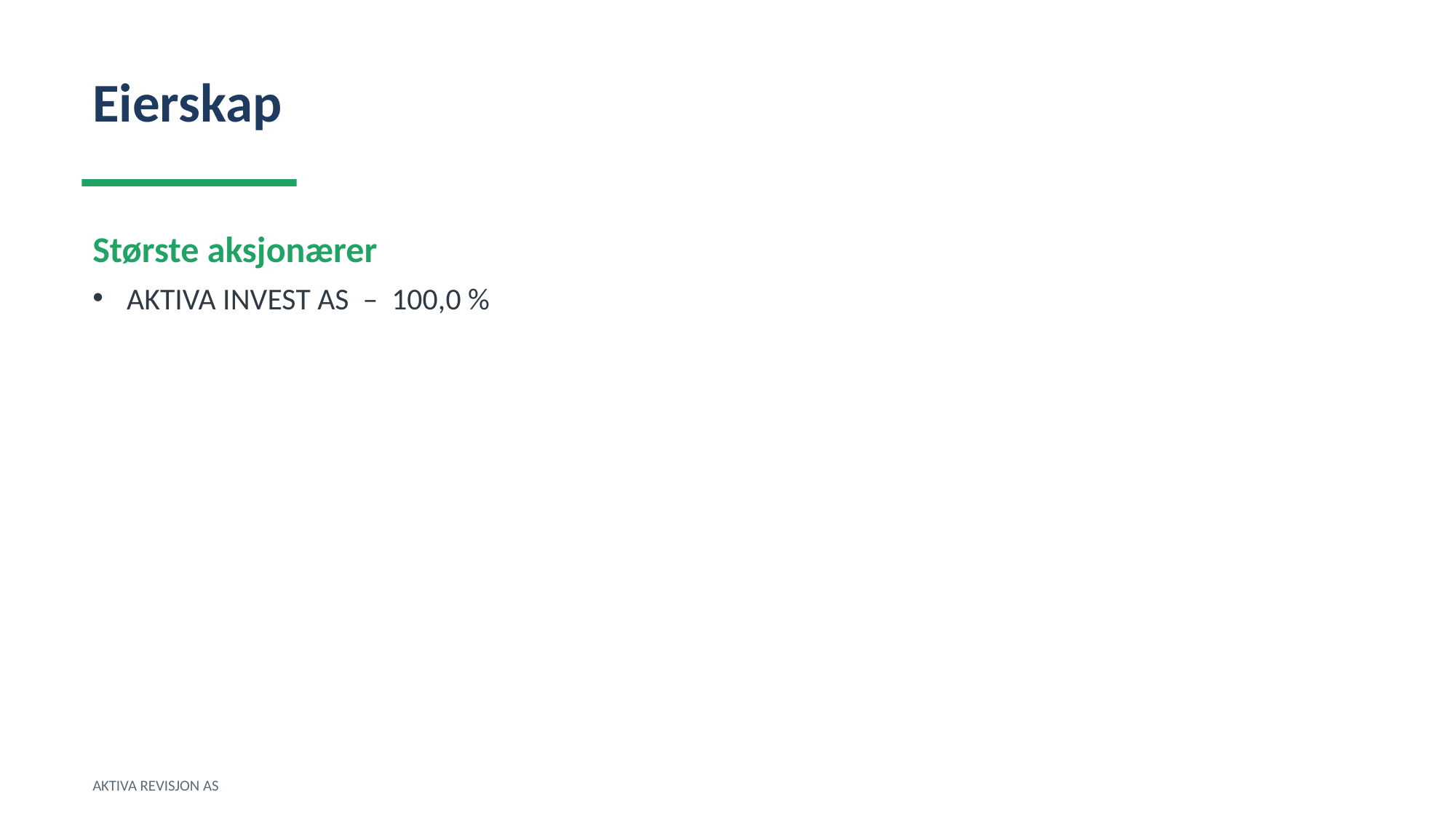

Eierskap

Største aksjonærer
AKTIVA INVEST AS  –  100,0 %
AKTIVA REVISJON AS